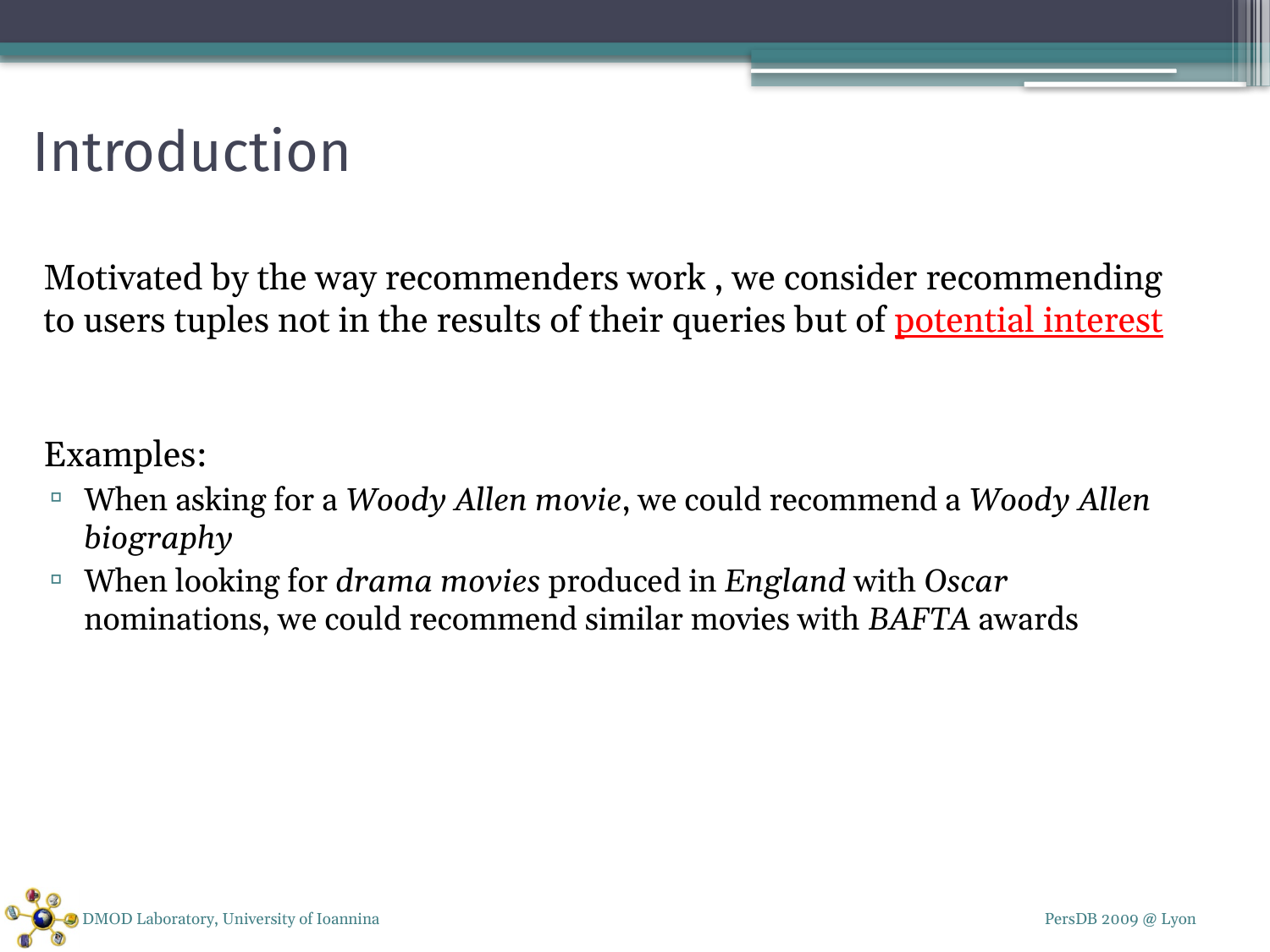

# Introduction
	Motivated by the way recommenders work , we consider recommending to users tuples not in the results of their queries but of potential interest

	Examples:
When asking for a Woody Allen movie, we could recommend a Woody Allen biography
When looking for drama movies produced in England with Oscar nominations, we could recommend similar movies with BAFTA awards
DMOD Laboratory, University of Ioannina
PersDB 2009 @ Lyon